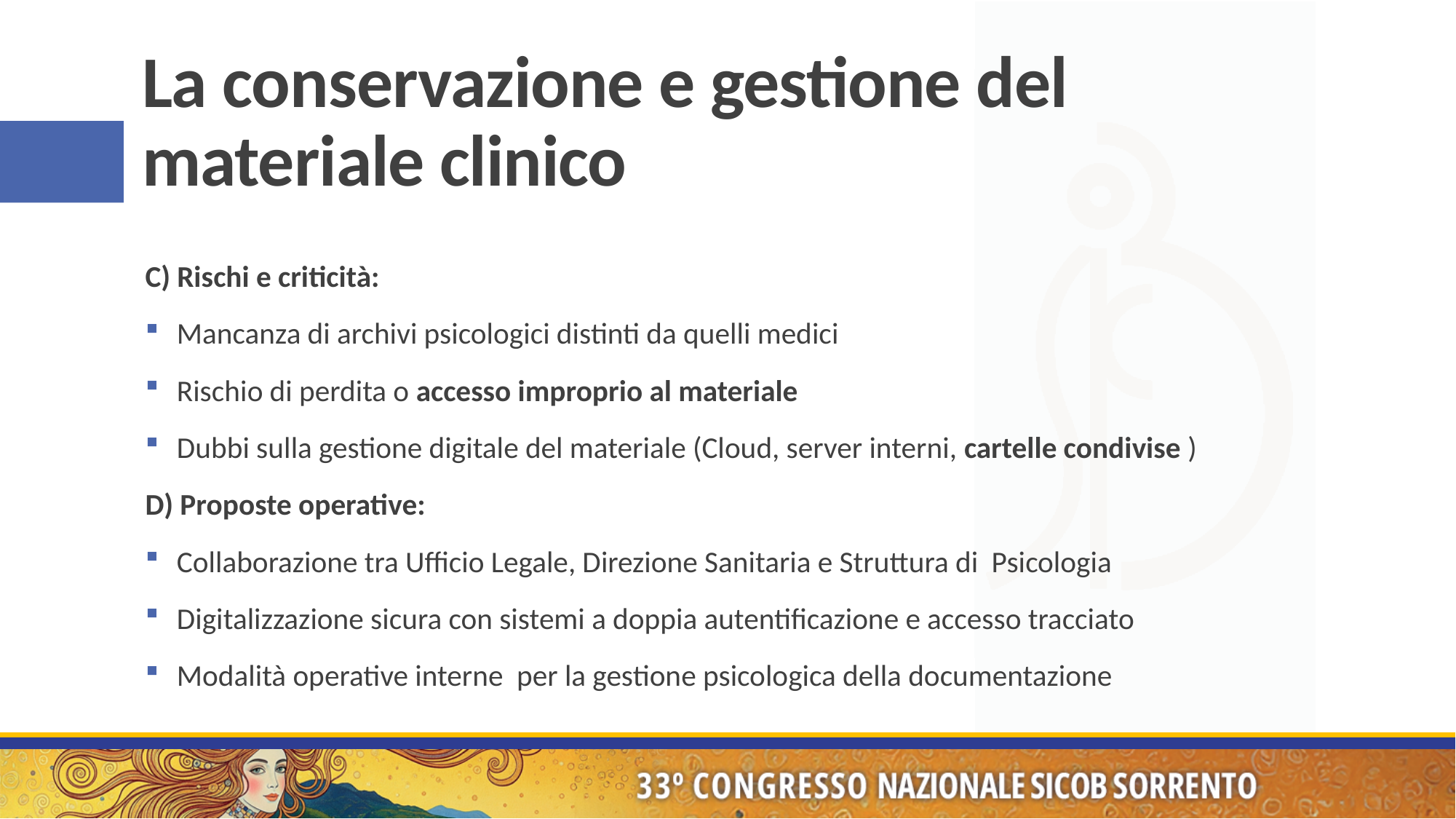

# La conservazione e gestione del  materiale clinico
C) Rischi e criticità:
Mancanza di archivi psicologici distinti da quelli medici
Rischio di perdita o accesso improprio al materiale
Dubbi sulla gestione digitale del materiale (Cloud, server interni, cartelle condivise )
D) Proposte operative:
Collaborazione tra Ufficio Legale, Direzione Sanitaria e Struttura di  Psicologia
Digitalizzazione sicura con sistemi a doppia autentificazione e accesso tracciato
Modalità operative interne  per la gestione psicologica della documentazione